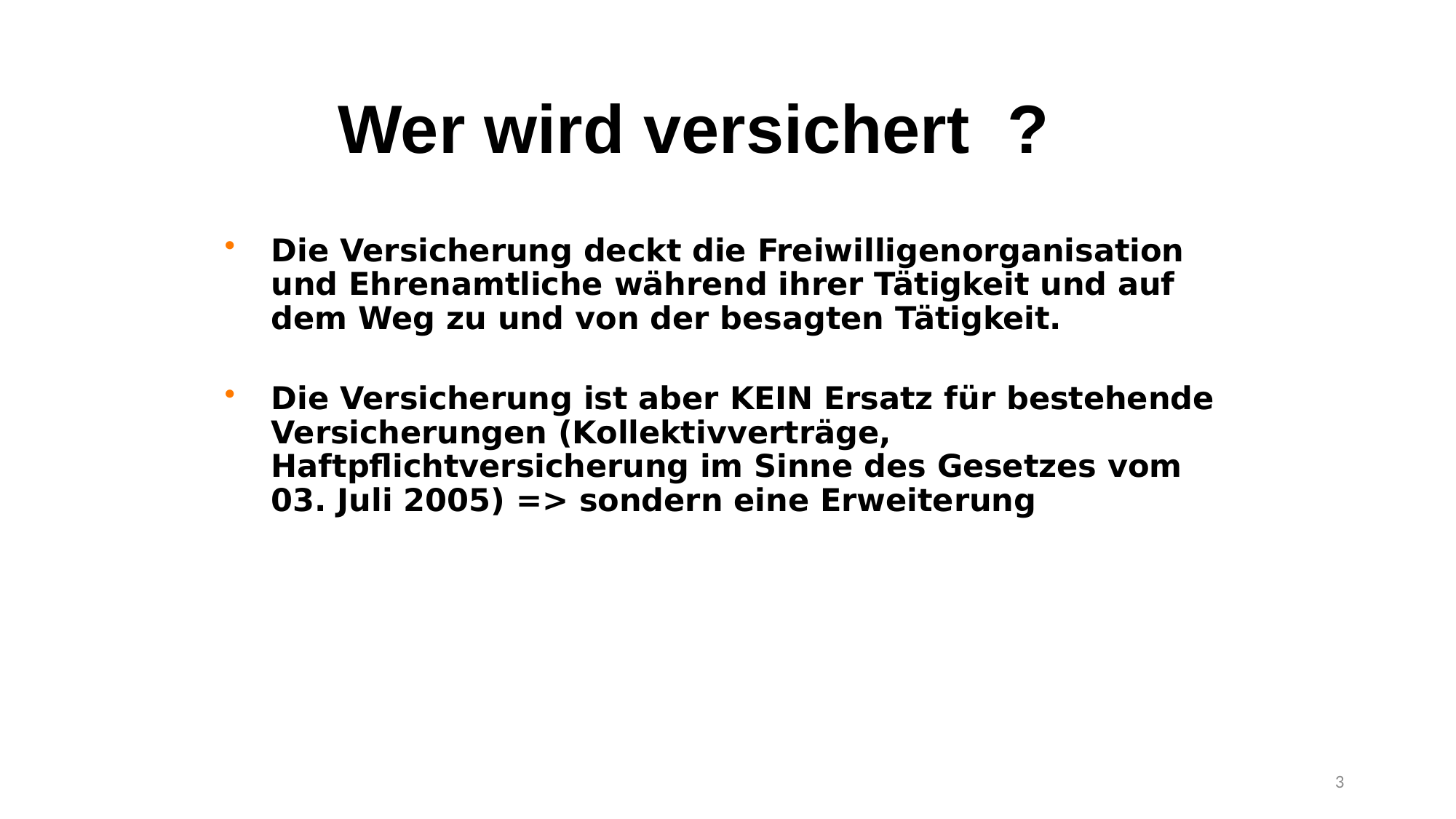

Wer wird versichert  ?
Die Versicherung deckt die Freiwilligenorganisation und Ehrenamtliche während ihrer Tätigkeit und auf dem Weg zu und von der besagten Tätigkeit.

Die Versicherung ist aber KEIN Ersatz für bestehende Versicherungen (Kollektivverträge, Haftpflichtversicherung im Sinne des Gesetzes vom 03. Juli 2005) => sondern eine Erweiterung

3